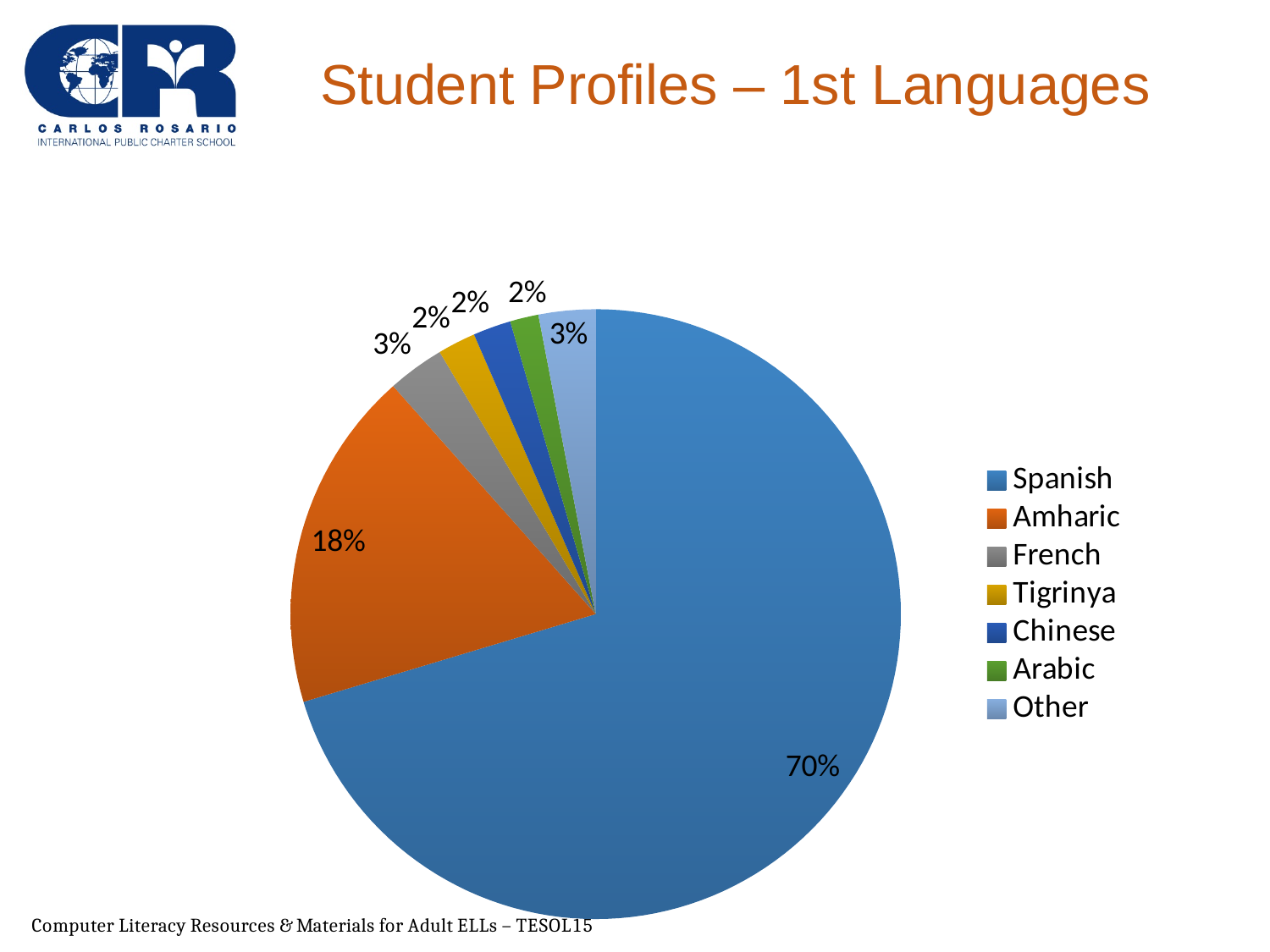

# Student Profiles – 1st Languages

### Chart

| Category |  |
|---|---|
| Spanish | 0.7 |
| Amharic | 0.18 |
| French | 0.03 |
| Tigrinya | 0.02 |
| Chinese | 0.02 |
| Arabic | 0.015 |
| Other | 0.03 |
Computer Literacy Resources & Materials for Adult ELLs – TESOL15